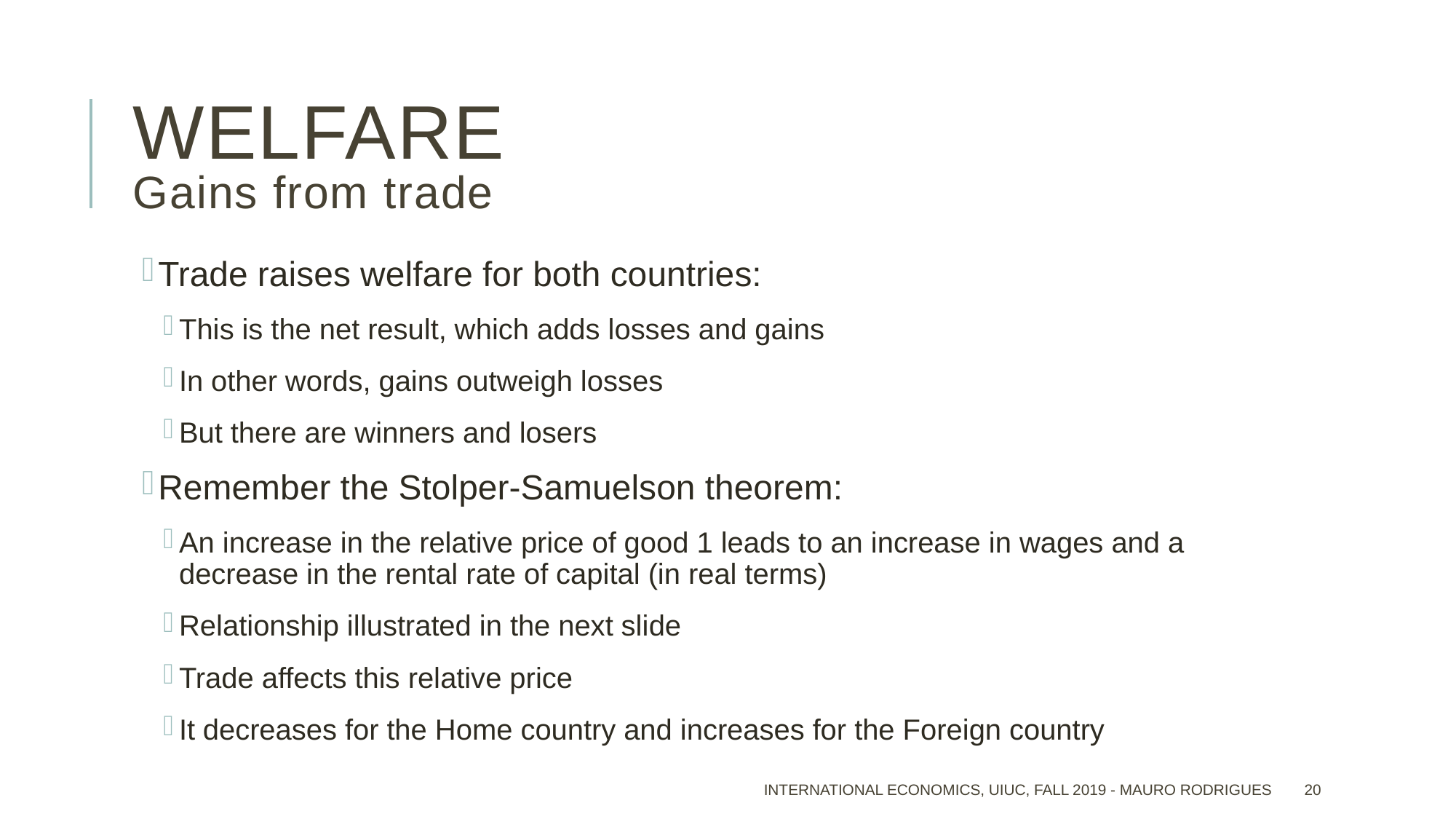

# welfare Gains from trade
Trade raises welfare for both countries:
This is the net result, which adds losses and gains
In other words, gains outweigh losses
But there are winners and losers
Remember the Stolper-Samuelson theorem:
An increase in the relative price of good 1 leads to an increase in wages and a decrease in the rental rate of capital (in real terms)
Relationship illustrated in the next slide
Trade affects this relative price
It decreases for the Home country and increases for the Foreign country
International Economics, UIUC, Fall 2019 - Mauro Rodrigues
20